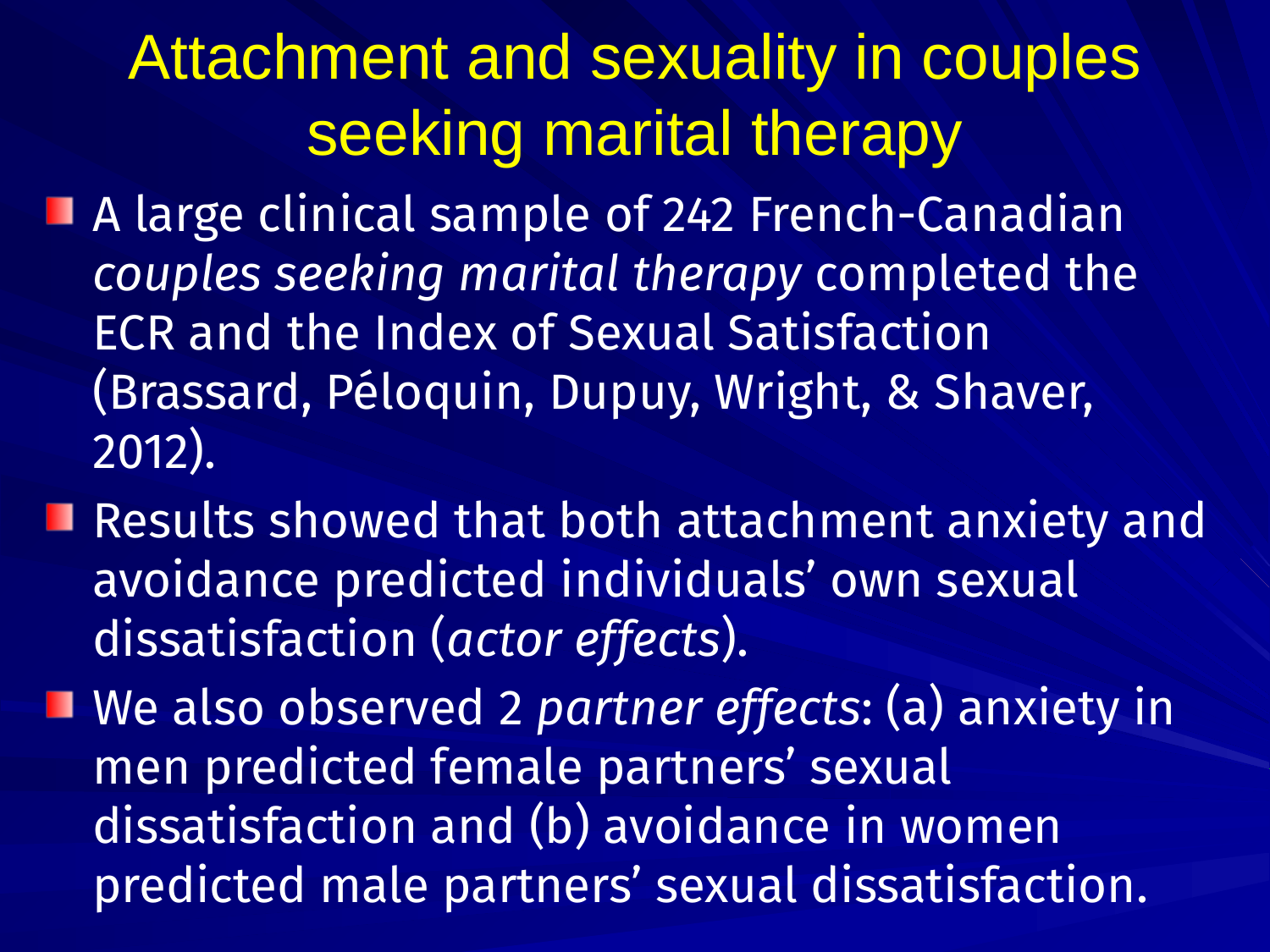

# Attachment and sexuality in couples seeking marital therapy
A large clinical sample of 242 French-Canadian couples seeking marital therapy completed the ECR and the Index of Sexual Satisfaction (Brassard, Péloquin, Dupuy, Wright, & Shaver, 2012).
Results showed that both attachment anxiety and avoidance predicted individuals’ own sexual dissatisfaction (actor effects).
We also observed 2 partner effects: (a) anxiety in men predicted female partners’ sexual dissatisfaction and (b) avoidance in women predicted male partners’ sexual dissatisfaction.